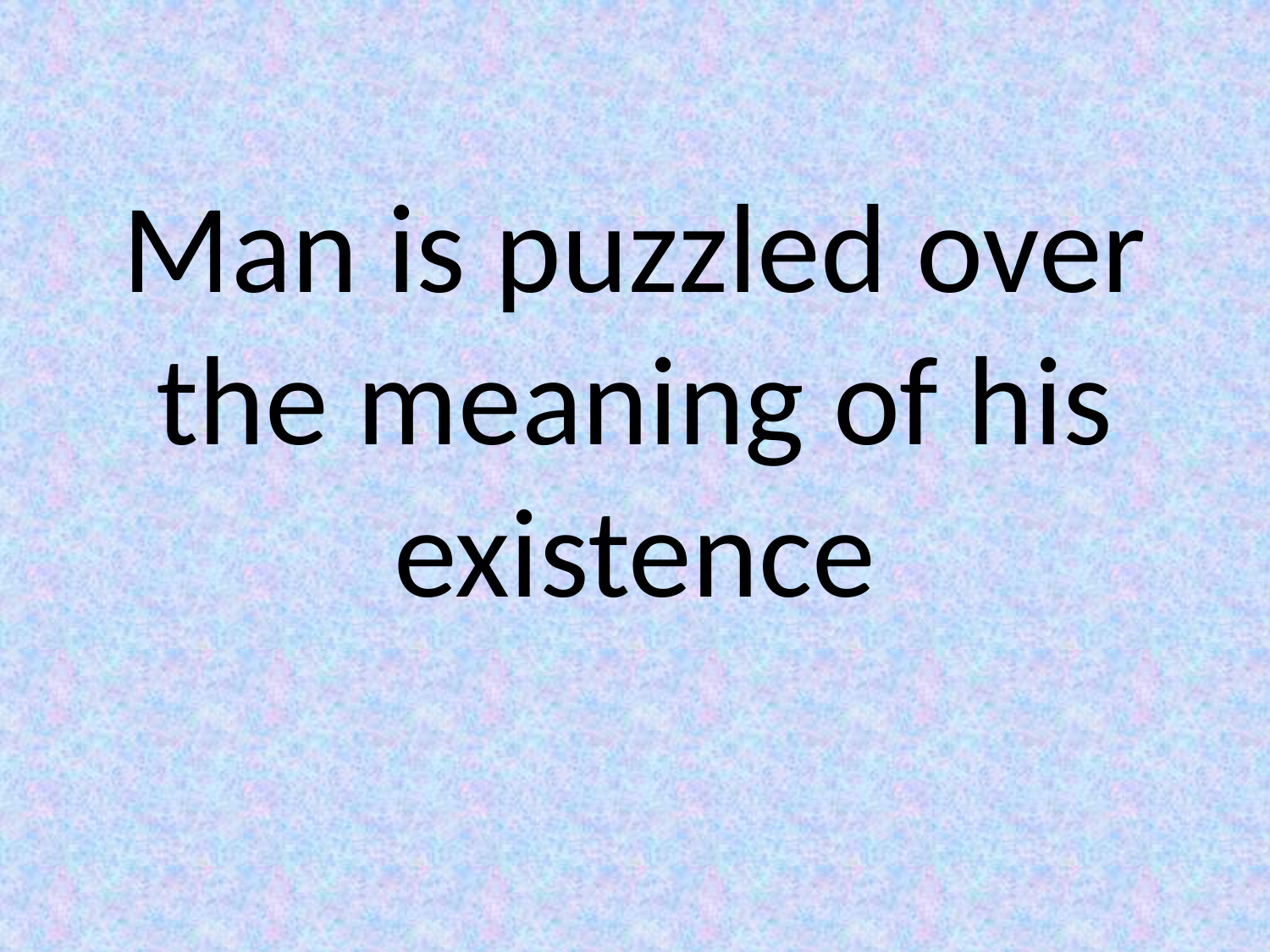

Man is puzzled over the meaning of his existence
#